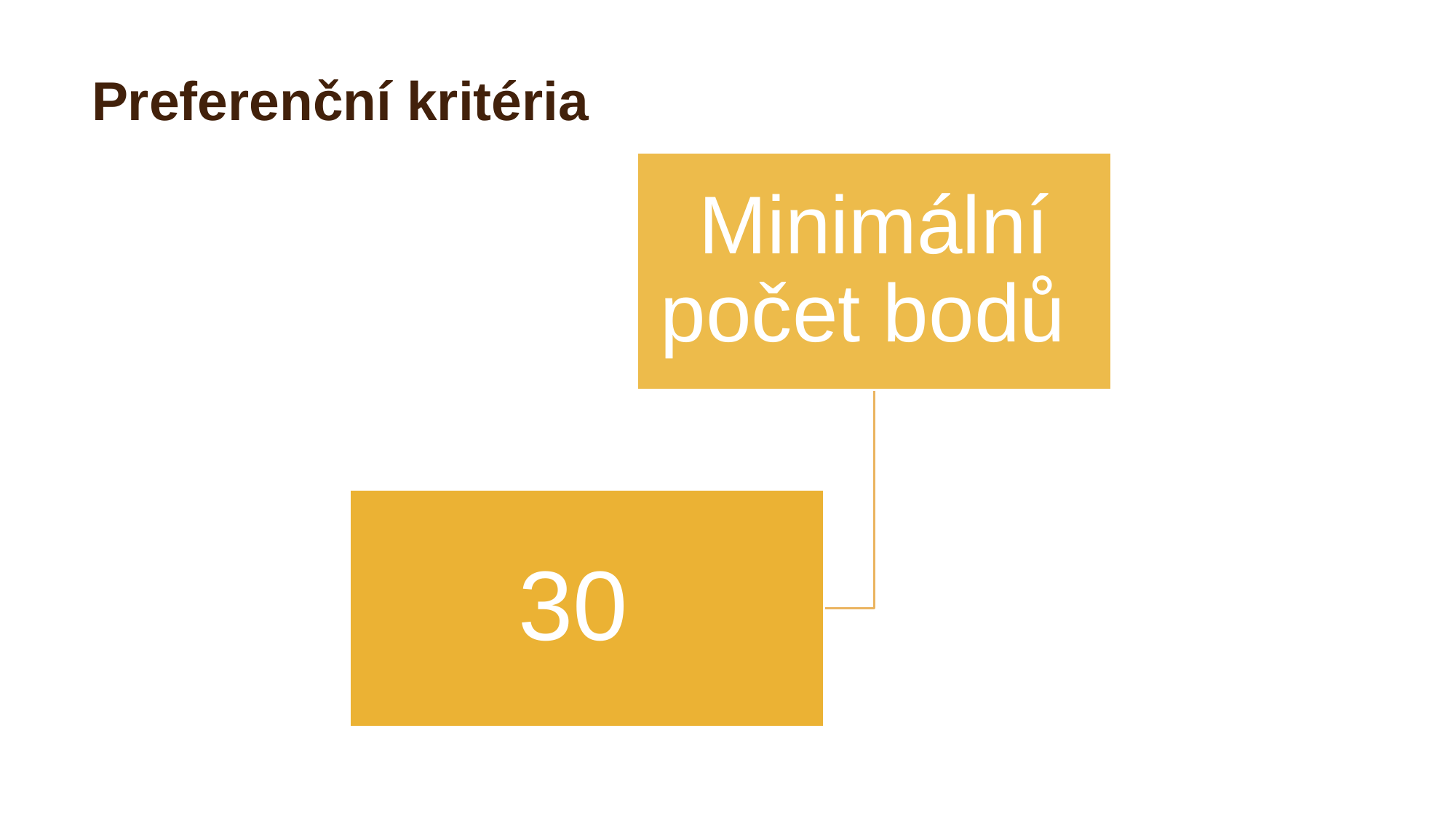

# Preferenční kritéria

Minimální počet bodů
30